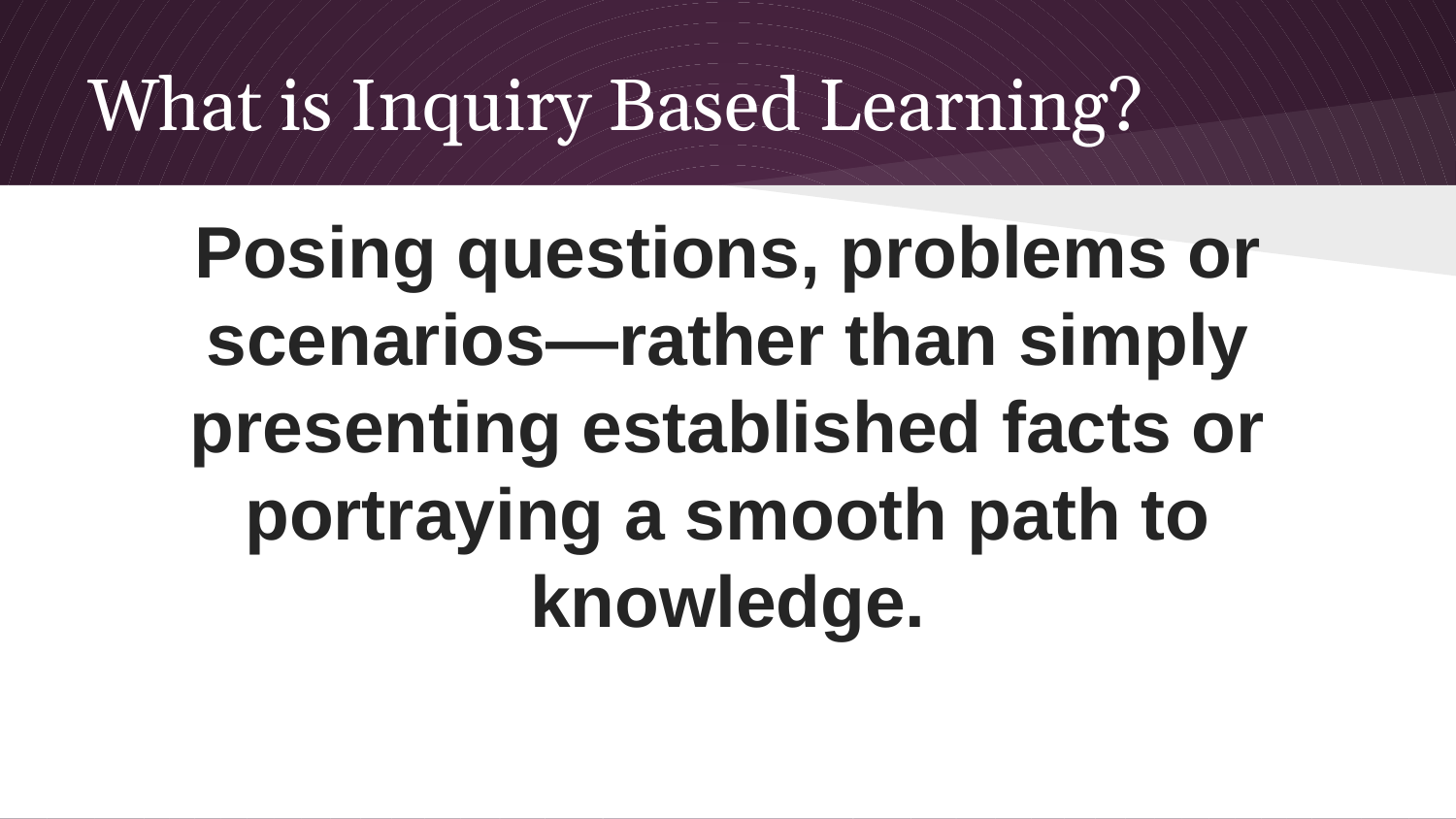

# What is Inquiry Based Learning?
Posing questions, problems or scenarios—rather than simply presenting established facts or portraying a smooth path to knowledge.